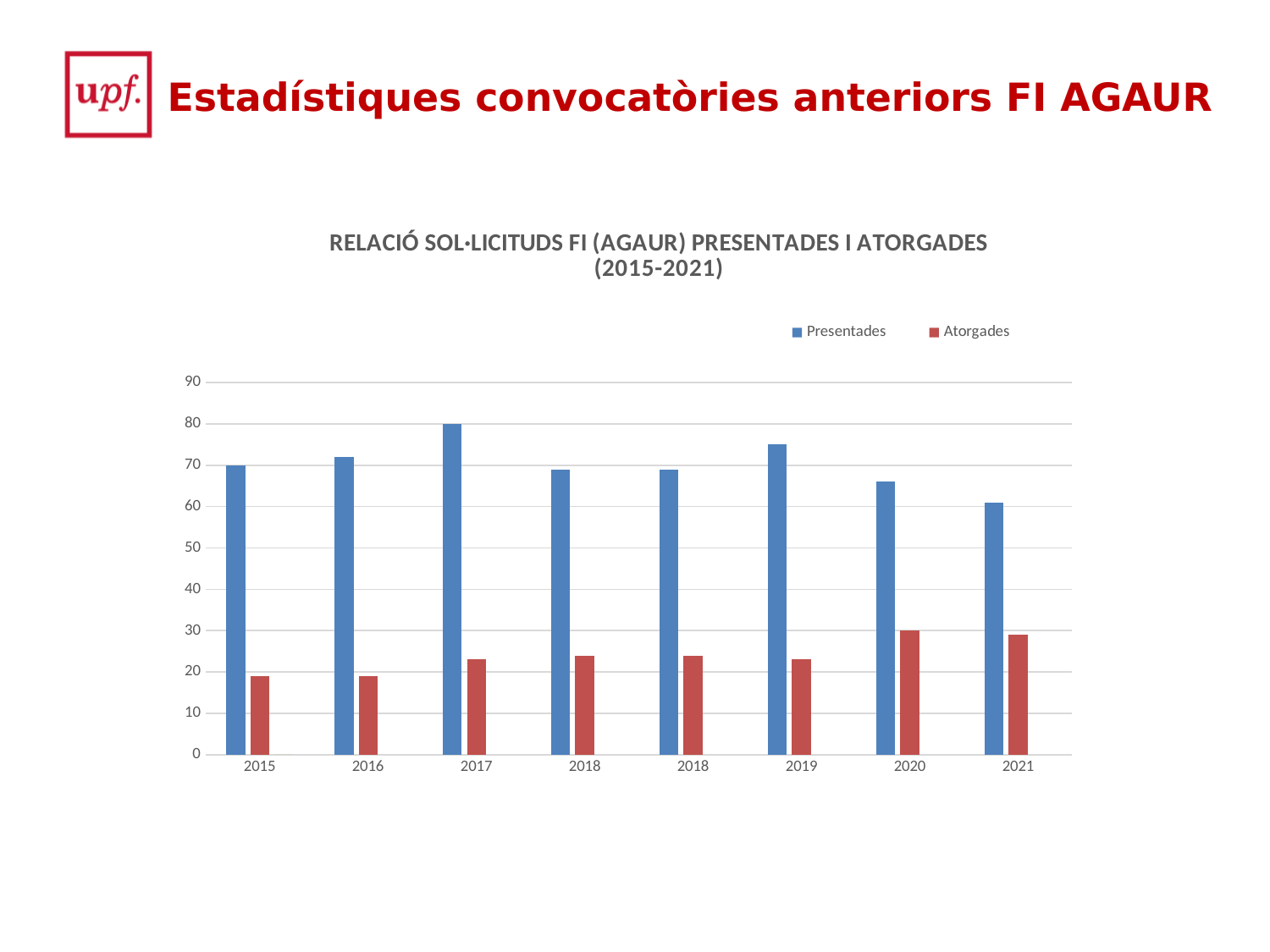

Estadístiques convocatòries anteriors FI AGAUR

[unsupported chart]